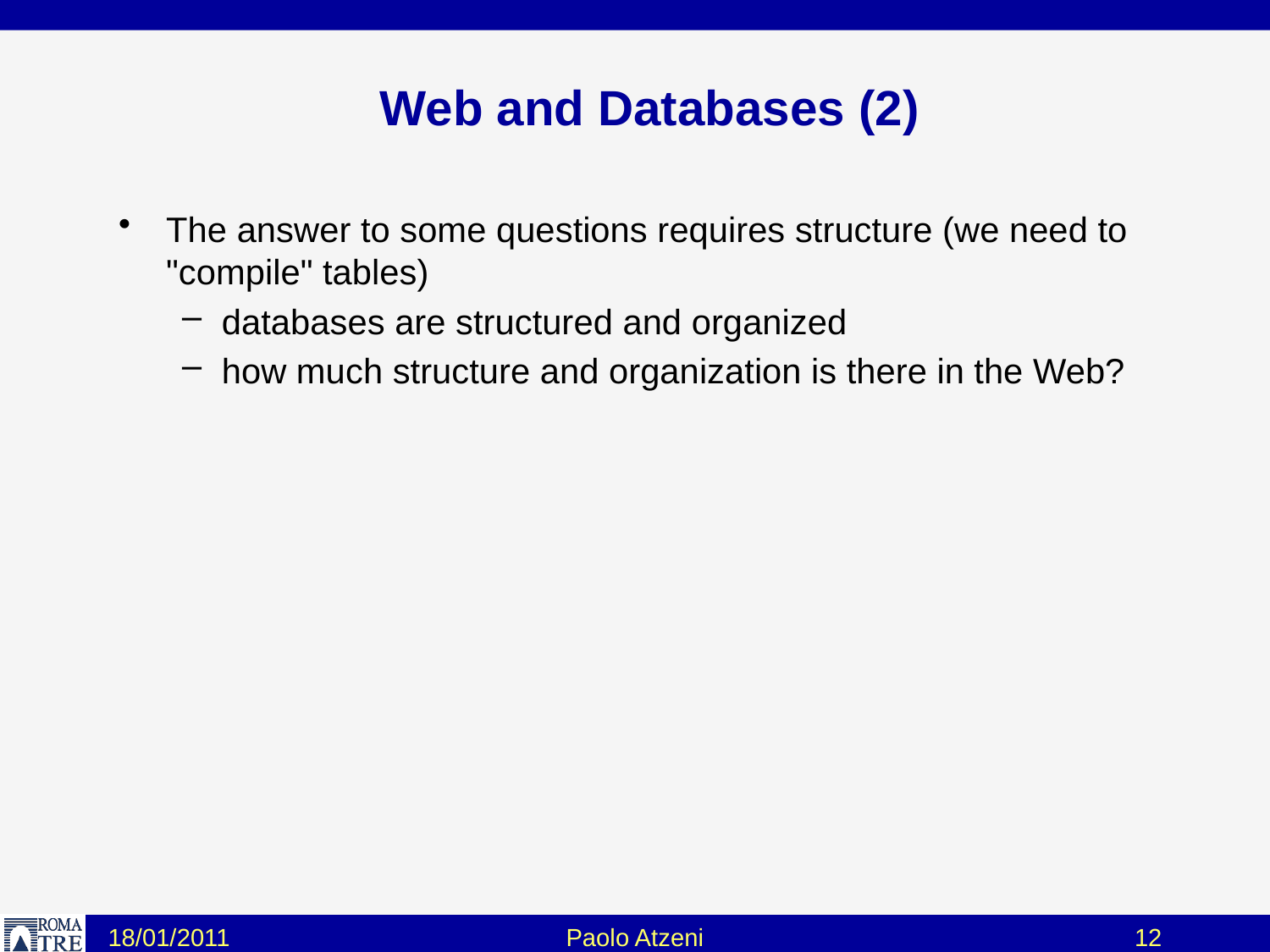

# Web and Databases (2)
The answer to some questions requires structure (we need to "compile" tables)
databases are structured and organized
how much structure and organization is there in the Web?
18/01/2011
Paolo Atzeni
12